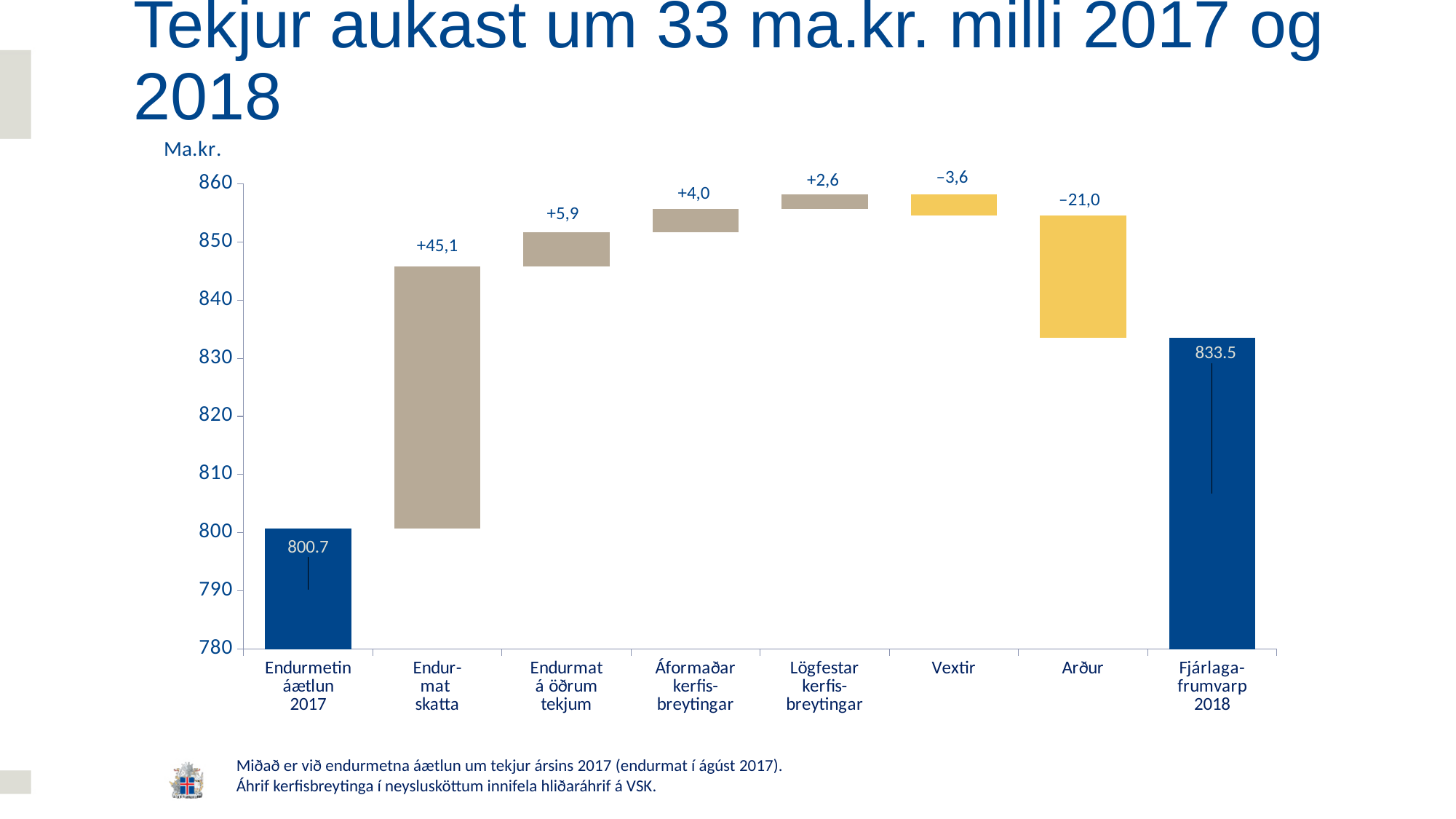

# Tekjur aukast um 33 ma.kr. milli 2017 og 2018

### Chart

| Category | Series 1 | Series 2 |
|---|---|---|
| Endurmetin
áætlun
2017 | 800.6643338724596 | None |
| Endur-
mat
skatta | 800.6643338724596 | 45.05919000000001 |
| Endurmat
á öðrum
tekjum | 845.7235238724596 | 5.919321590469873 |
| Áformaðar
kerfis-
breytingar | 851.6428454629295 | 3.95 |
| Lögfestar
kerfis-
breytingar | 855.5928454629295 | 2.57185 |
| Vextir | 854.5247977036406 | 3.6398977592889747 |
| Arður | 833.5005088118911 | 21.0242888917495 |
| Fjárlaga-
frumvarp
2018 | 833.500508811891 | None |
Miðað er við endurmetna áætlun um tekjur ársins 2017 (endurmat í ágúst 2017).
Áhrif kerfisbreytinga í neyslusköttum innifela hliðaráhrif á VSK.